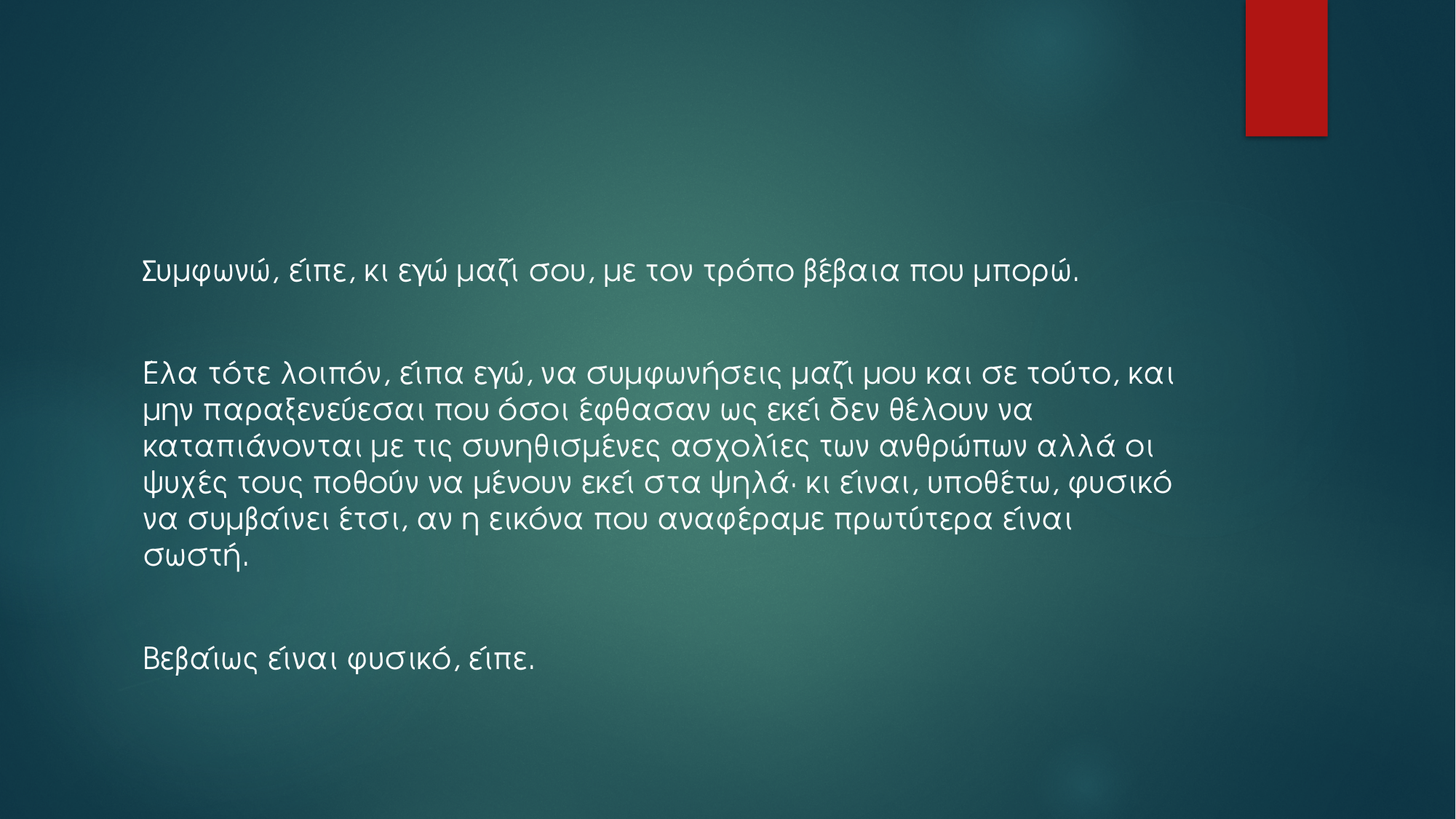

Συμφωνώ, είπε, κι εγώ μαζί σου, με τον τρόπο βέβαια που μπορώ.

Έλα τότε λοιπόν, είπα εγώ, να συμφωνήσεις μαζί μου και σε τούτο, και μην παραξενεύεσαι που όσοι έφθασαν ως εκεί δεν θέλουν να καταπιάνονται με τις συνηθισμένες ασχολίες των ανθρώπων αλλά οι ψυχές τους ποθούν να μένουν εκεί στα ψηλά· κι είναι, υποθέτω, φυσικό να συμβαίνει έτσι, αν η εικόνα που αναφέραμε πρωτύτερα είναι σωστή.

Βεβαίως είναι φυσικό, είπε.